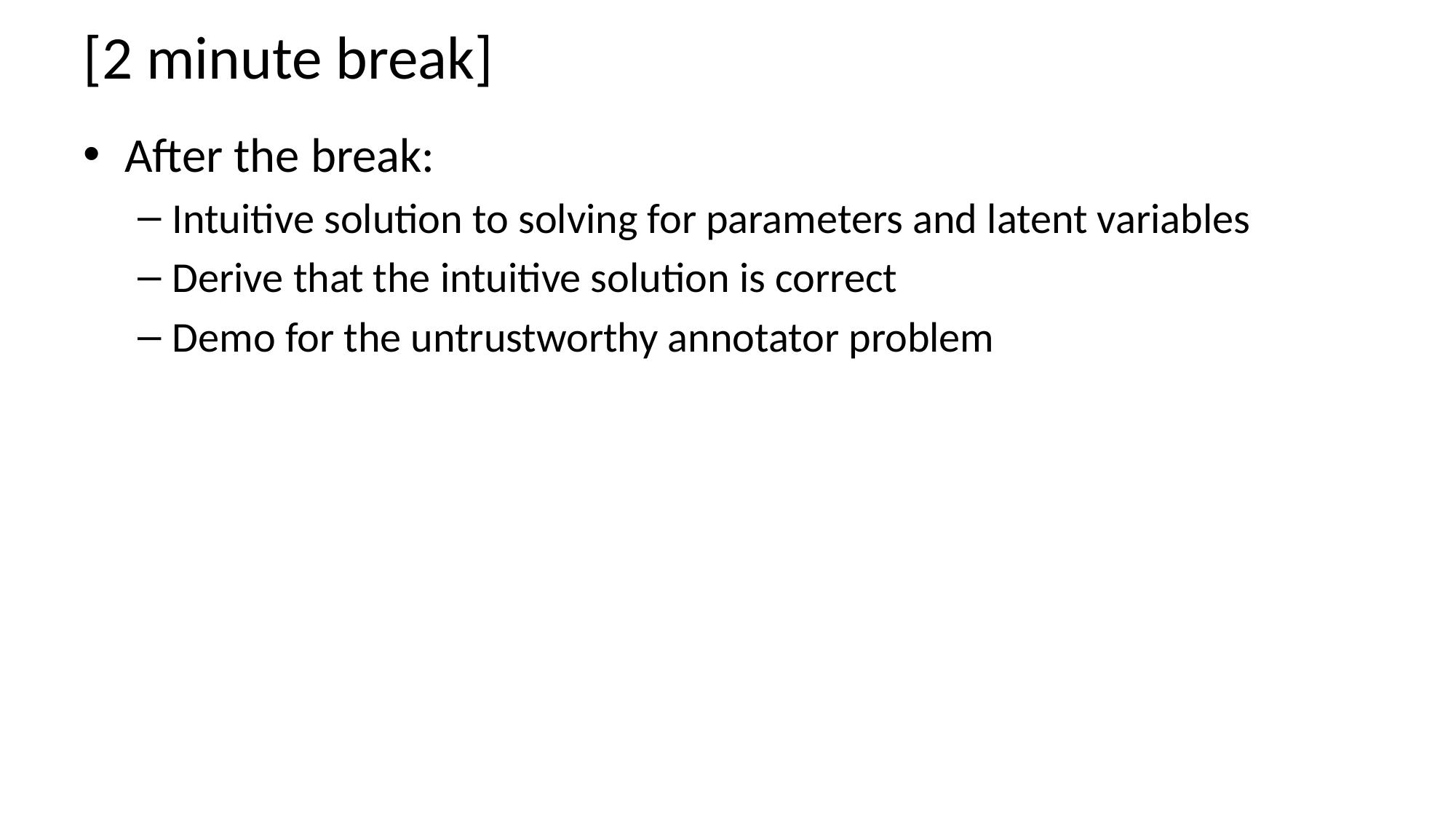

# [2 minute break]
After the break:
Intuitive solution to solving for parameters and latent variables
Derive that the intuitive solution is correct
Demo for the untrustworthy annotator problem